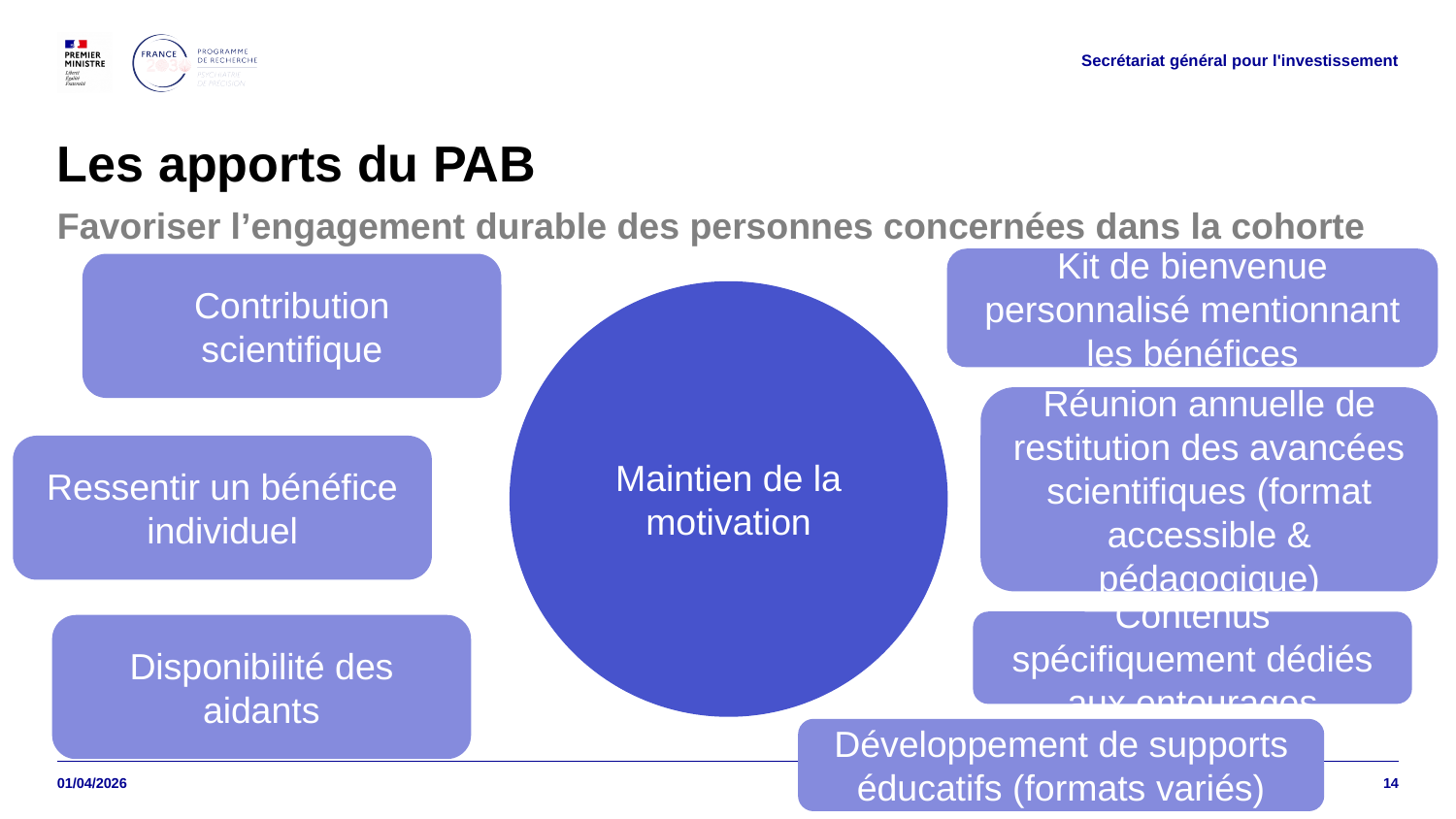

Secrétariat général pour l'investissement
# Les apports du PAB
Favoriser l’engagement durable des personnes concernées dans la cohorte
Kit de bienvenue personnalisé mentionnant les bénéfices
Contribution scientifique
Maintien de la motivation
Réunion annuelle de restitution des avancées scientifiques (format accessible & pédagogique)
Ressentir un bénéfice individuel
Contenus spécifiquement dédiés aux entourages
Disponibilité des aidants
Développement de supports éducatifs (formats variés)
01/04/2026
14